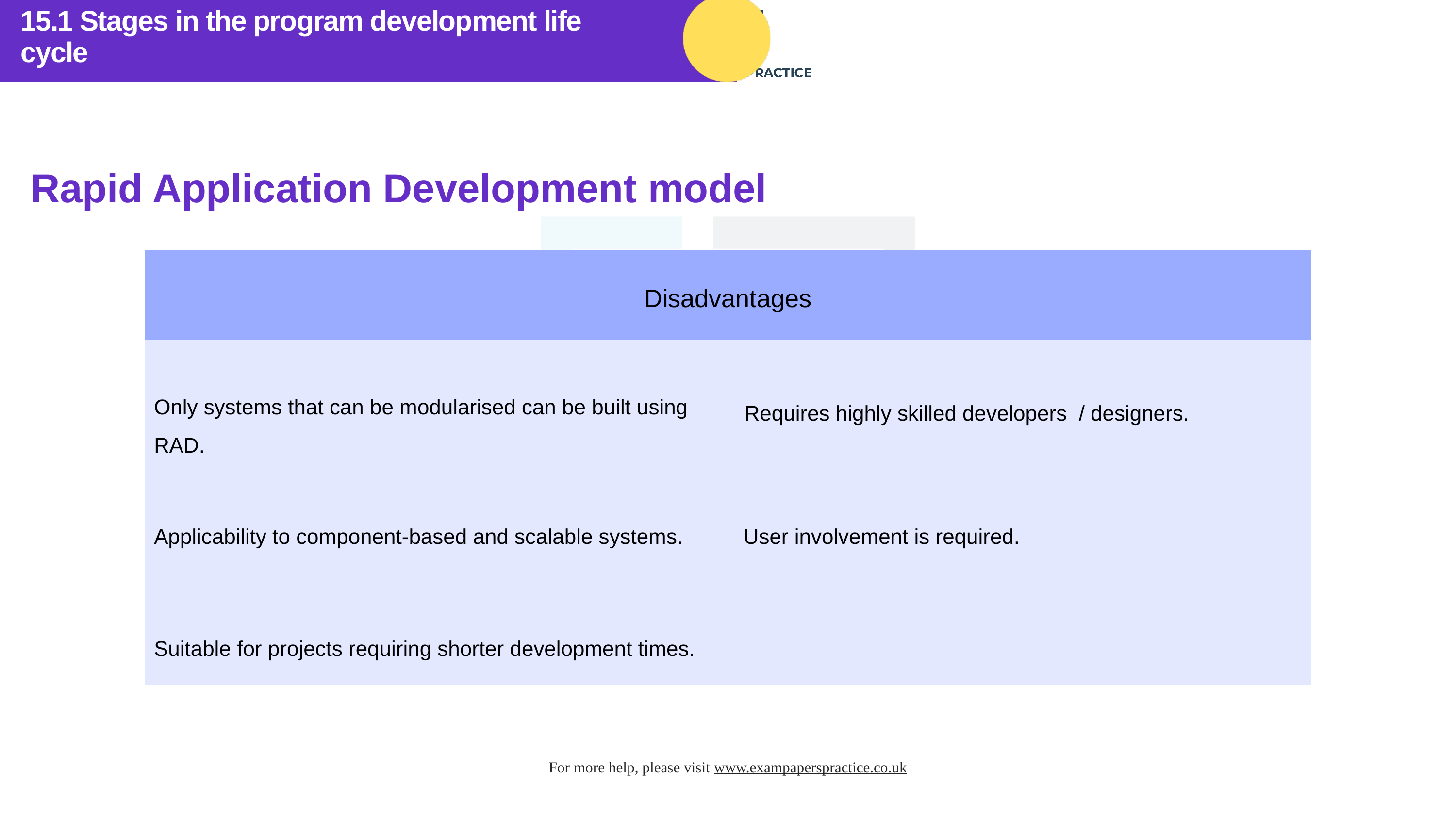

15.1 Stages in the program development life cycle
Rapid Application Development model
| Disadvantages | Disadvantages |
| --- | --- |
|  |  |
|  |  |
|  |  |
Only systems that can be modularised can be built using RAD.
Requires highly skilled developers  / designers.
Applicability to component-based and scalable systems.
User involvement is required.
Suitable for projects requiring shorter development times.